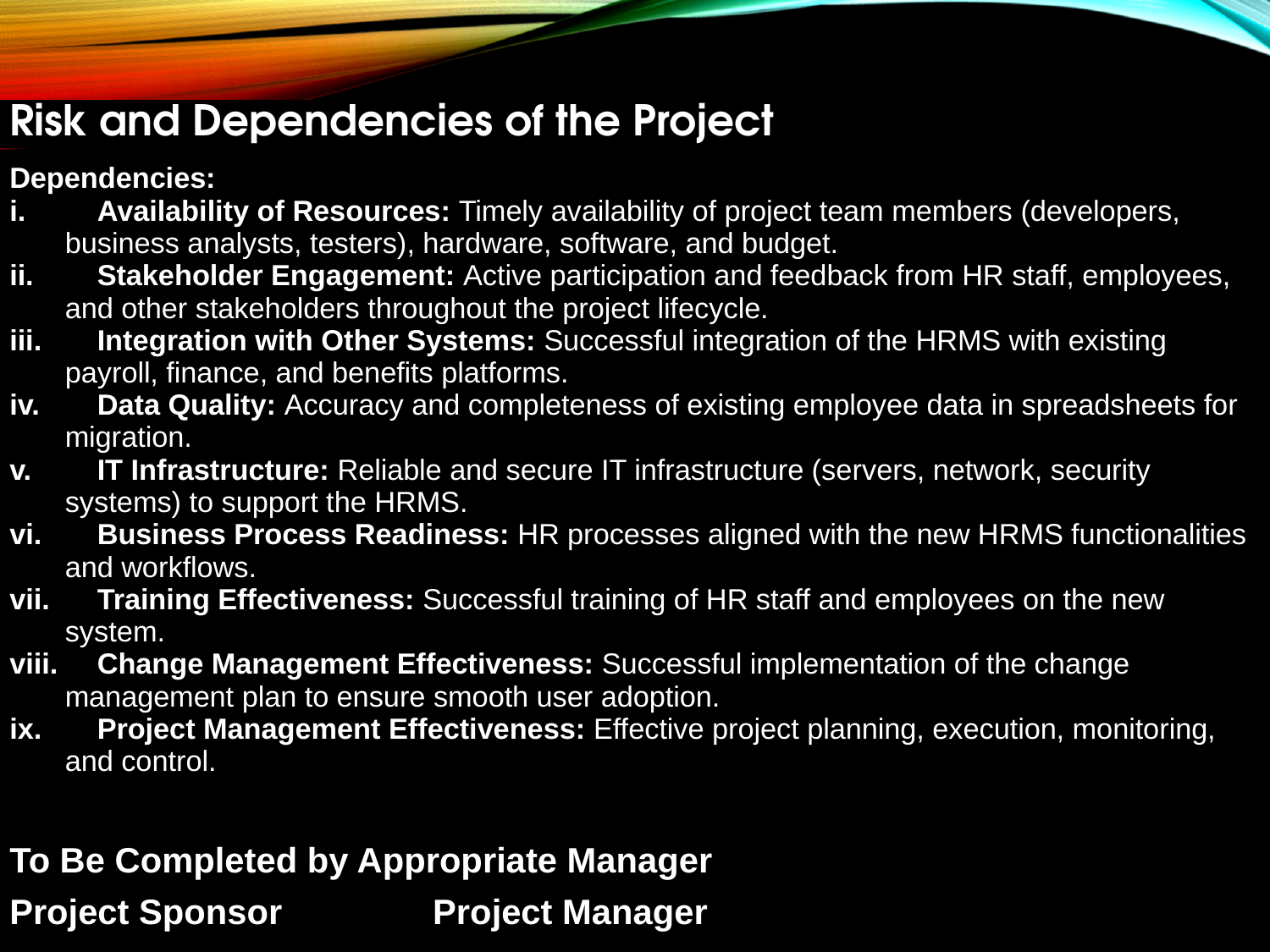

| Risk and Dependencies of the Project |
| --- |
| Dependencies: Availability of Resources: Timely availability of project team members (developers, business analysts, testers), hardware, software, and budget. Stakeholder Engagement: Active participation and feedback from HR staff, employees, and other stakeholders throughout the project lifecycle. Integration with Other Systems: Successful integration of the HRMS with existing payroll, finance, and benefits platforms. Data Quality: Accuracy and completeness of existing employee data in spreadsheets for migration. IT Infrastructure: Reliable and secure IT infrastructure (servers, network, security systems) to support the HRMS. Business Process Readiness: HR processes aligned with the new HRMS functionalities and workflows. Training Effectiveness: Successful training of HR staff and employees on the new system. Change Management Effectiveness: Successful implementation of the change management plan to ensure smooth user adoption. Project Management Effectiveness: Effective project planning, execution, monitoring, and control. |
| --- |
| To Be Completed by Appropriate Manager |
| --- |
| Project Sponsor | Project Manager |  |
| --- | --- | --- |